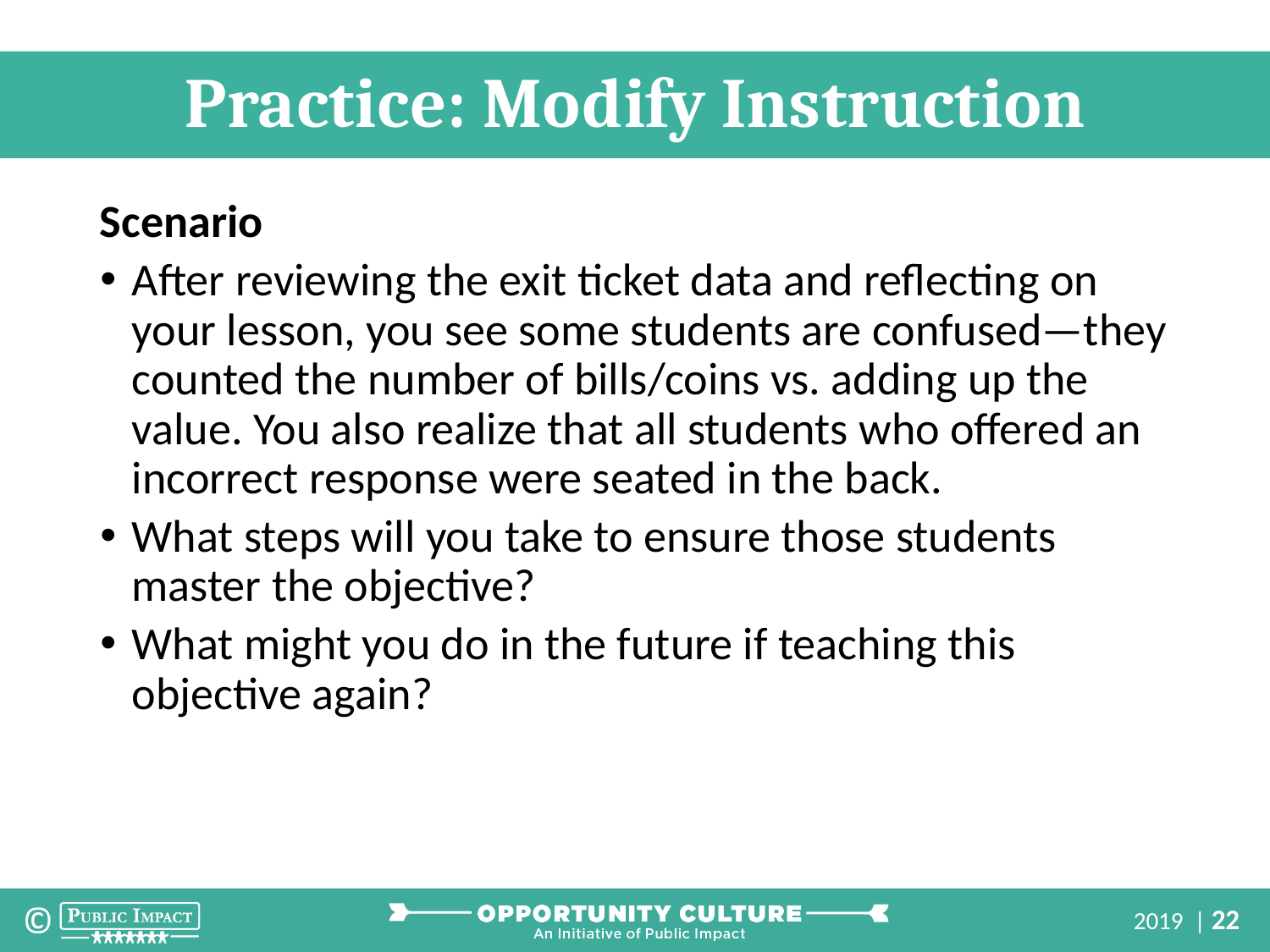

Practice: Modify Instruction
Scenario
After reviewing the exit ticket data and reflecting on your lesson, you see some students are confused—they counted the number of bills/coins vs. adding up the value. You also realize that all students who offered an incorrect response were seated in the back.
What steps will you take to ensure those students master the objective?
What might you do in the future if teaching this objective again?